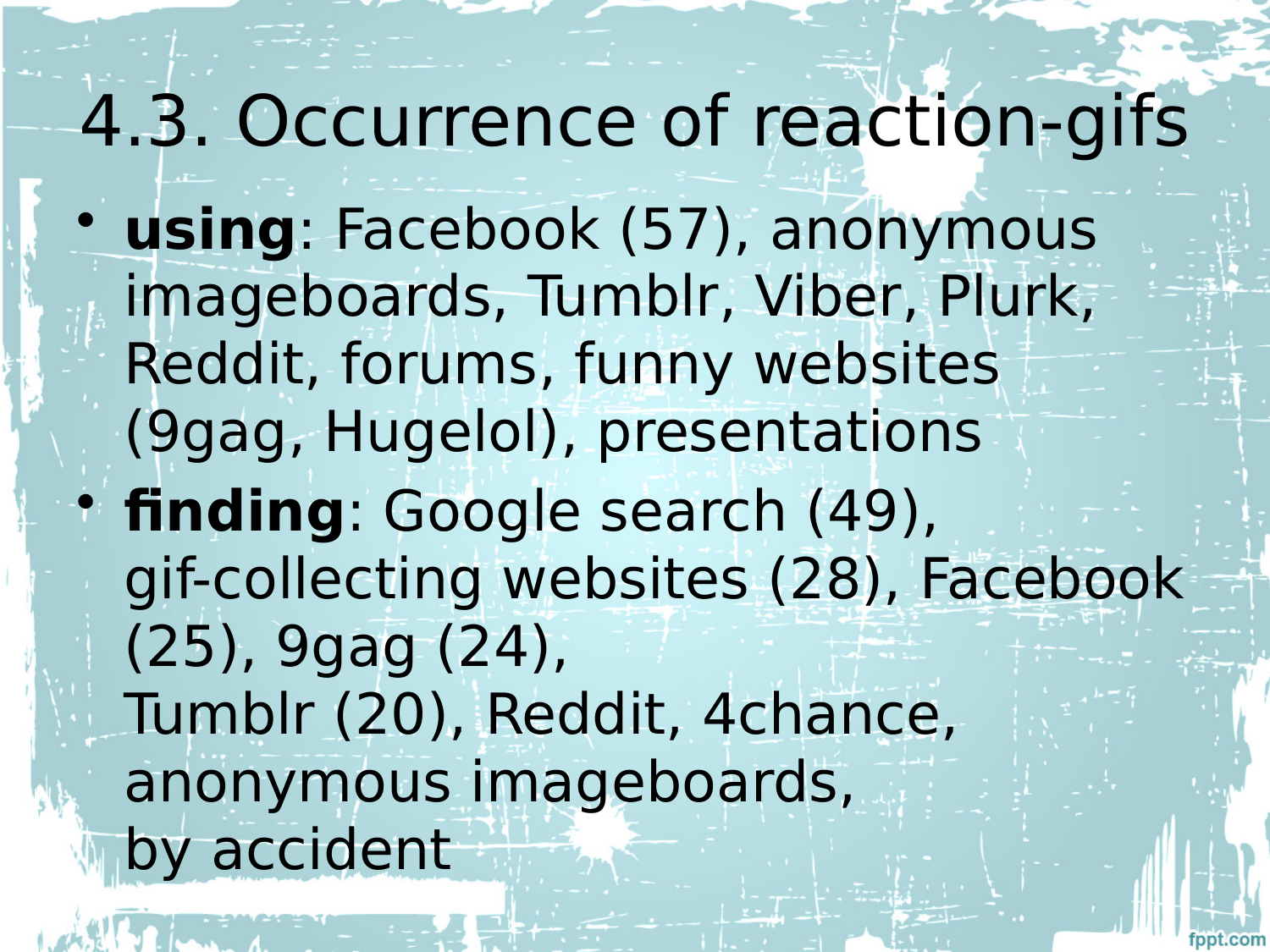

# 4.3. Occurrence of reaction-gifs
using: Facebook (57), anonymous imageboards, Tumblr, Viber, Plurk, Reddit, forums, funny websites (9gag, Hugelol), presentations
finding: Google search (49),
gif-collecting websites (28), Facebook (25), 9gag (24),
Tumblr (20), Reddit, 4chance, anonymous imageboards,
by accident